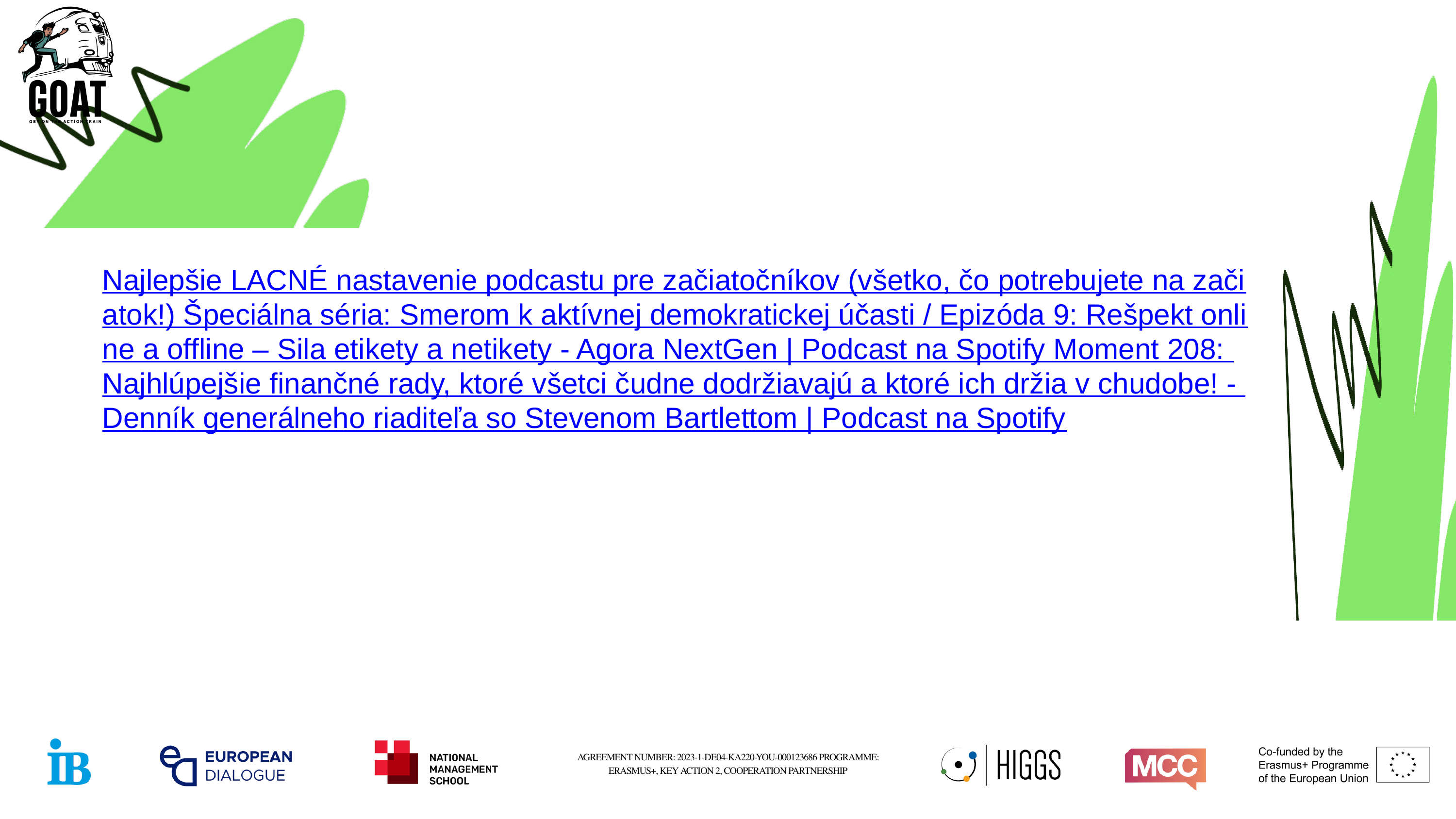

Najlepšie LACNÉ nastavenie podcastu pre začiatočníkov (všetko, čo potrebujete na začiatok!) Špeciálna séria: Smerom k aktívnej demokratickej účasti / Epizóda 9: Rešpekt online a offline – Sila etikety a netikety - Agora NextGen | Podcast na Spotify Moment 208: Najhlúpejšie finančné rady, ktoré všetci čudne dodržiavajú a ktoré ich držia v chudobe! - Denník generálneho riaditeľa so Stevenom Bartlettom | Podcast na Spotify

AGREEMENT NUMBER: 2023-1-DE04-KA220-YOU-000123686 PROGRAMME: ERASMUS+, KEY ACTION 2, COOPERATION PARTNERSHIP